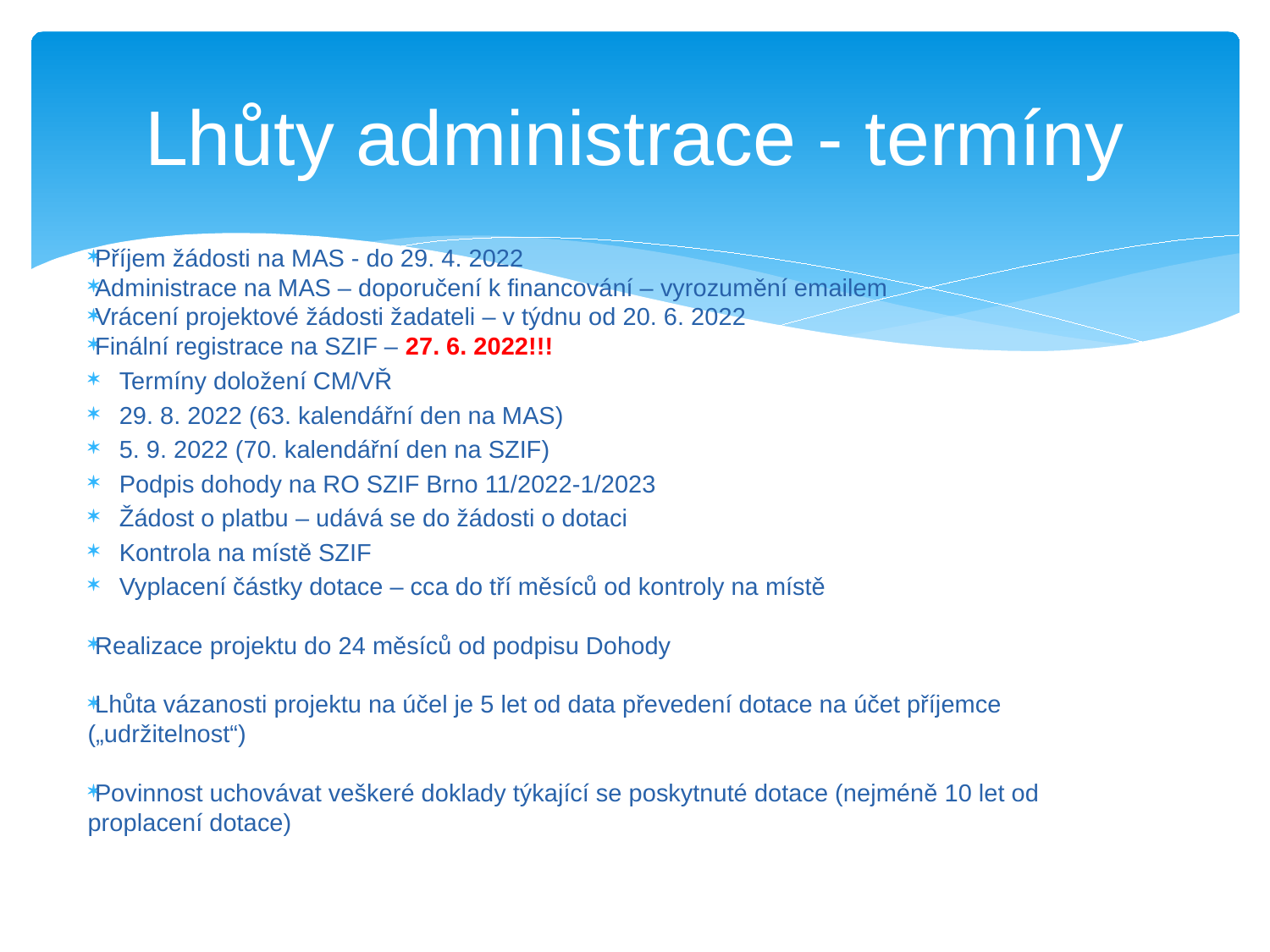

# Lhůty administrace - termíny
Příjem žádosti na MAS - do 29. 4. 2022
Administrace na MAS – doporučení k financování – vyrozumění emailem
Vrácení projektové žádosti žadateli – v týdnu od 20. 6. 2022
Finální registrace na SZIF – 27. 6. 2022!!!
Termíny doložení CM/VŘ
29. 8. 2022 (63. kalendářní den na MAS)
5. 9. 2022 (70. kalendářní den na SZIF)
Podpis dohody na RO SZIF Brno 11/2022-1/2023
Žádost o platbu – udává se do žádosti o dotaci
Kontrola na místě SZIF
Vyplacení částky dotace – cca do tří měsíců od kontroly na místě

Realizace projektu do 24 měsíců od podpisu Dohody

Lhůta vázanosti projektu na účel je 5 let od data převedení dotace na účet příjemce („udržitelnost“)

Povinnost uchovávat veškeré doklady týkající se poskytnuté dotace (nejméně 10 let od proplacení dotace)